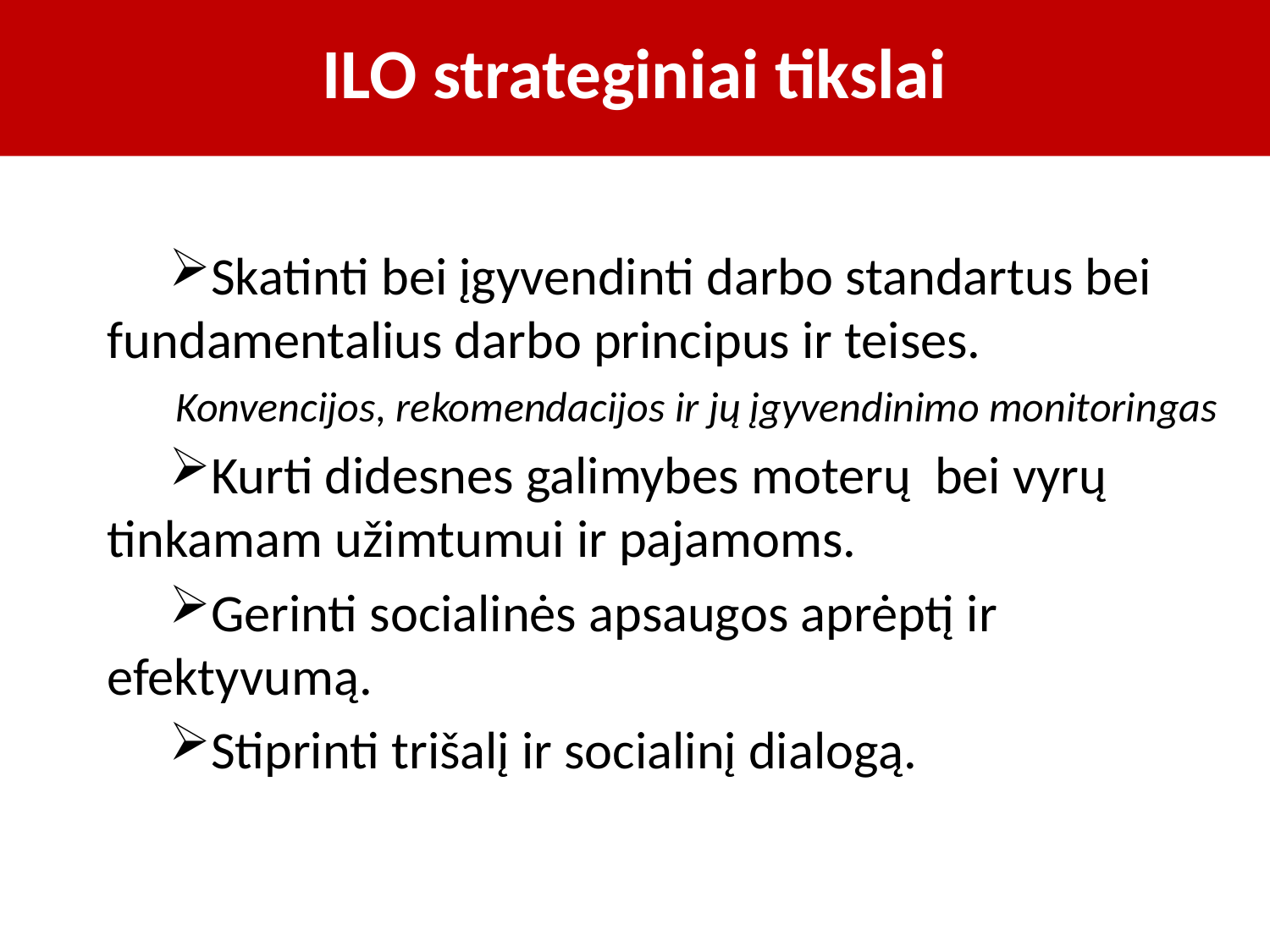

# ILO strateginiai tikslai
Skatinti bei įgyvendinti darbo standartus bei fundamentalius darbo principus ir teises.
Konvencijos, rekomendacijos ir jų įgyvendinimo monitoringas
Kurti didesnes galimybes moterų  bei vyrų tinkamam užimtumui ir pajamoms.
Gerinti socialinės apsaugos aprėptį ir efektyvumą.
Stiprinti trišalį ir socialinį dialogą.